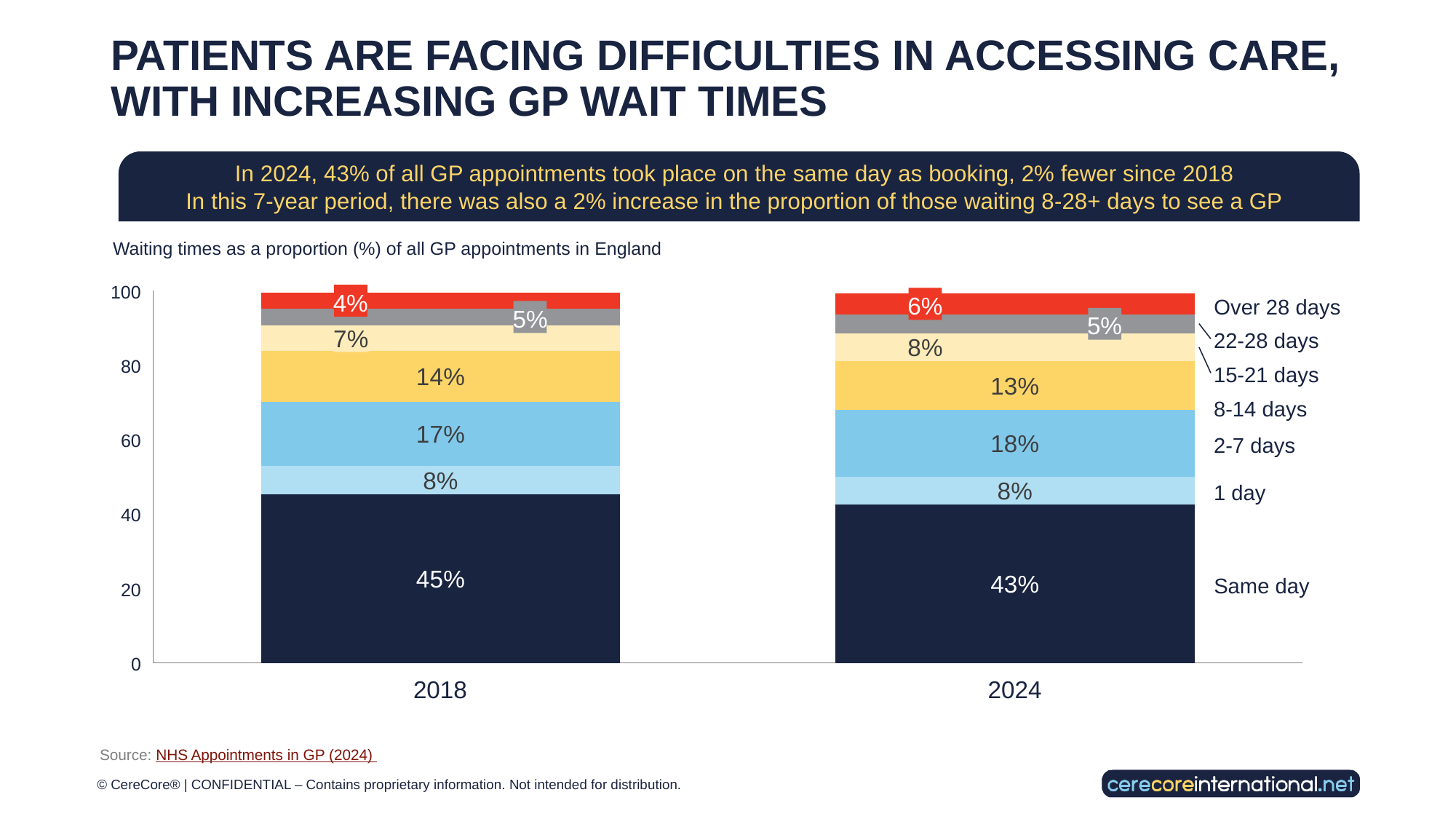

# PATIENTS ARE FACING DIFFICULTIES IN ACCESSING CARE, WITH INCREASING GP WAIT TIMES

In 2024, 43% of all GP appointments took place on the same day as booking, 2% fewer since 2018
In this 7-year period, there was also a 2% increase in the proportion of those waiting 8-28+ days to see a GP
Waiting times as a proportion (%) of all GP appointments in England

### Chart

| Category |  |  |  |  |  |  |  |
|---|---|---|---|---|---|---|---|
100
4%
6%
Over 28 days
5%
5%
22-28 days
80
15-21 days
8-14 days
60
2-7 days
1 day
40
Same day
20
0
2018
2024
Source: NHS Appointments in GP (2024)